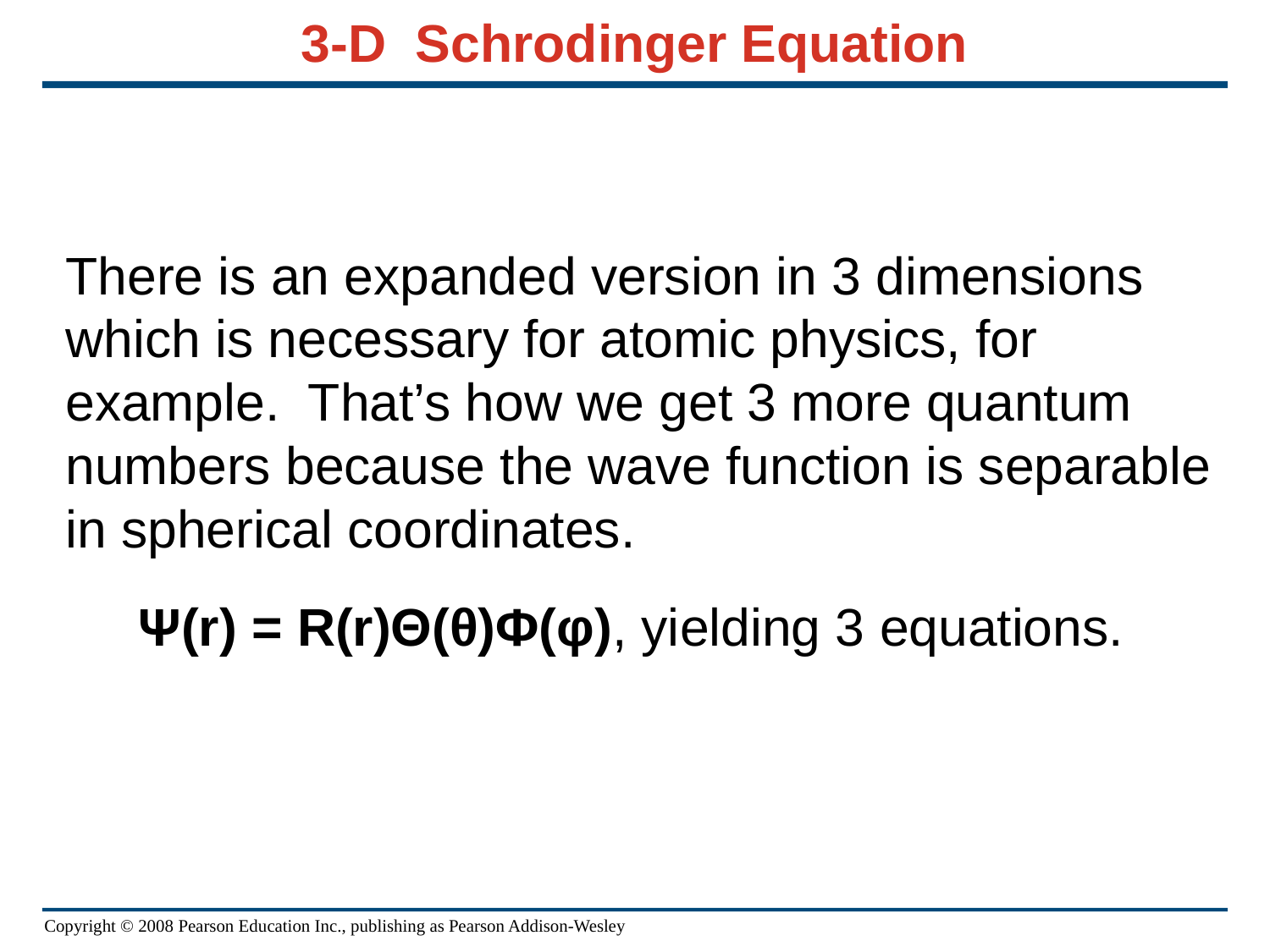

# 3-D  Schrodinger Equation

There is an expanded version in 3 dimensions which is necessary for atomic physics, for example.  That’s how we get 3 more quantum numbers because the wave function is separable in spherical coordinates.
     Ψ(r) = R(r)Θ(θ)Φ(φ), yielding 3 equations.